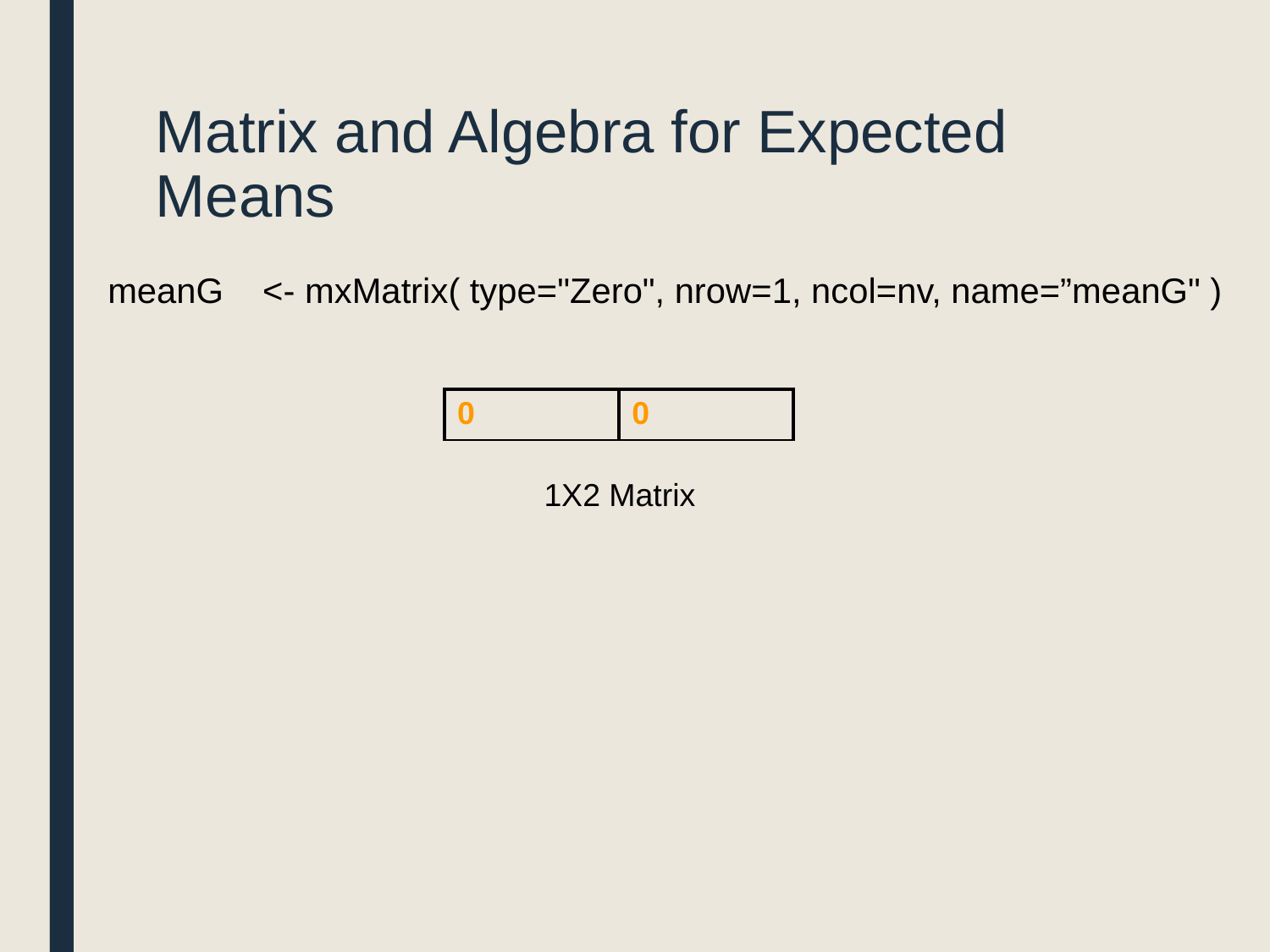

# Matrix and Algebra for Expected Means
meanG    <- mxMatrix( type="Zero", nrow=1, ncol=nv, name=”meanG" )

| 0 | 0 |
| --- | --- |
1X2 Matrix